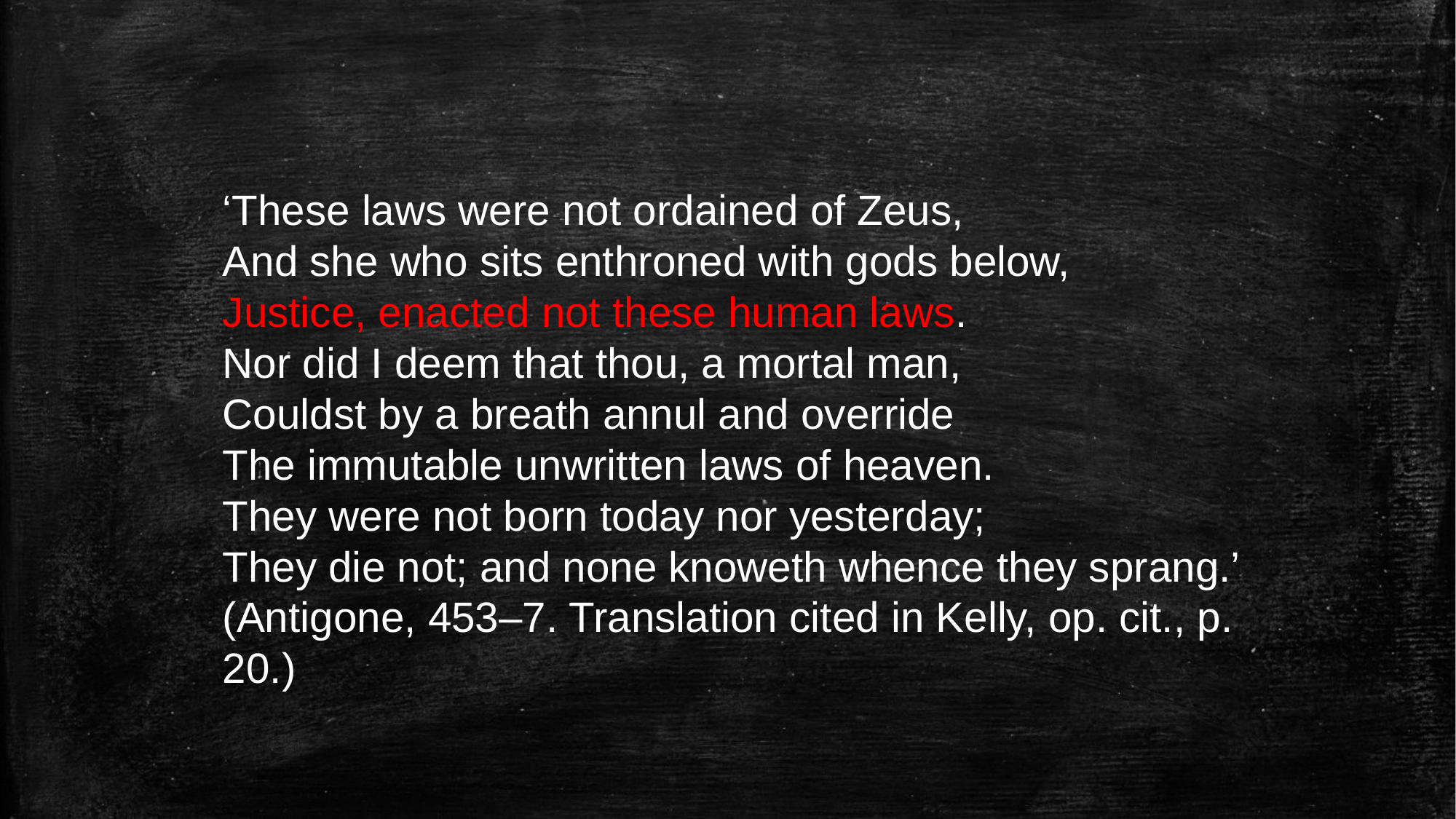

‘These laws were not ordained of Zeus,
And she who sits enthroned with gods below,
Justice, enacted not these human laws.
Nor did I deem that thou, a mortal man,
Couldst by a breath annul and override
The immutable unwritten laws of heaven.
They were not born today nor yesterday;
They die not; and none knoweth whence they sprang.’
(Antigone, 453–7. Translation cited in Kelly, op. cit., p. 20.)